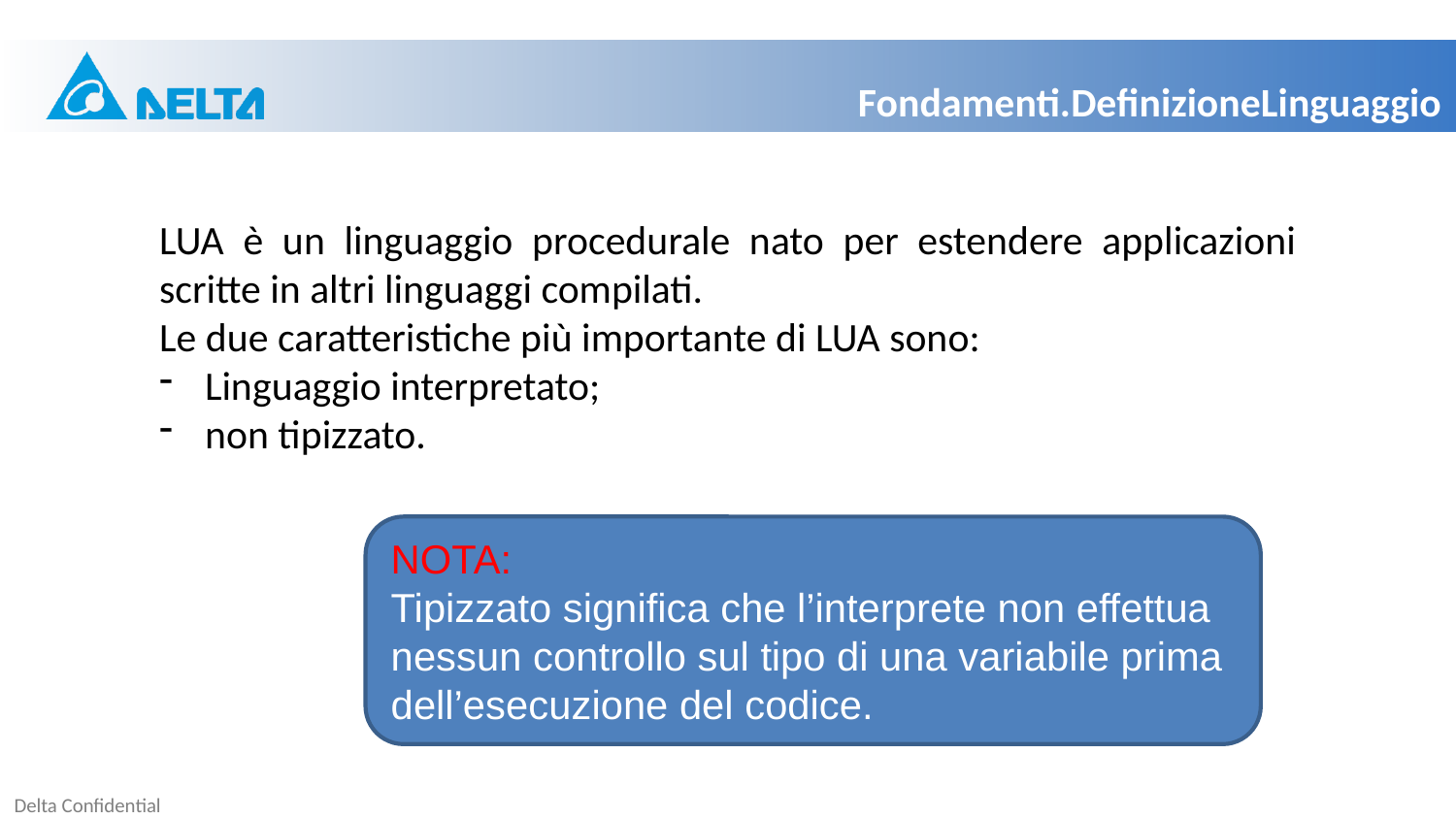

Fondamenti.DefinizioneLinguaggio
LUA è un linguaggio procedurale nato per estendere applicazioni scritte in altri linguaggi compilati.
Le due caratteristiche più importante di LUA sono:
Linguaggio interpretato;
non tipizzato.
NOTA:
Tipizzato significa che l’interprete non effettua nessun controllo sul tipo di una variabile prima dell’esecuzione del codice.